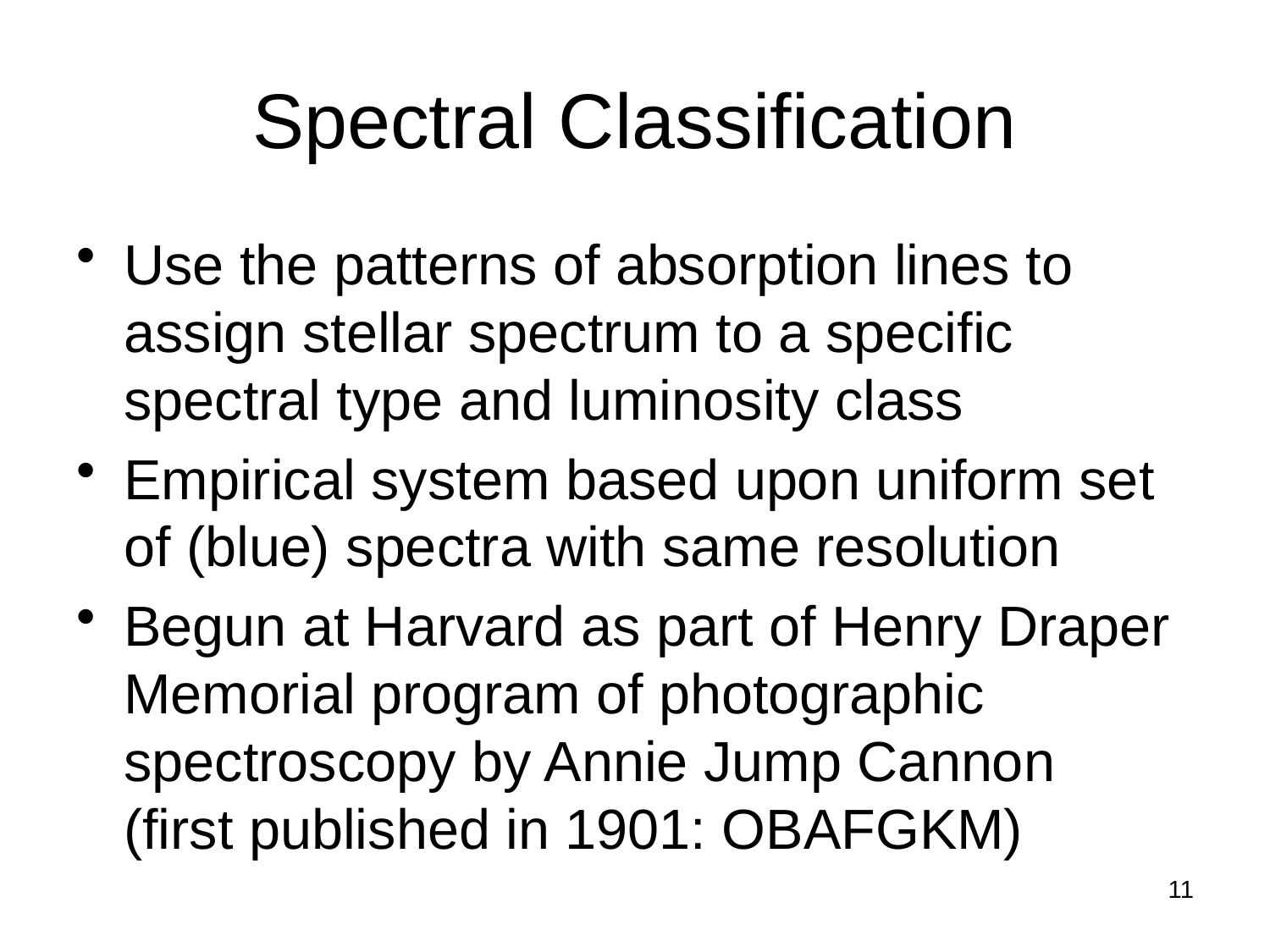

# Spectral Classification
Use the patterns of absorption lines to assign stellar spectrum to a specific spectral type and luminosity class
Empirical system based upon uniform set of (blue) spectra with same resolution
Begun at Harvard as part of Henry Draper Memorial program of photographic spectroscopy by Annie Jump Cannon
(first published in 1901: OBAFGKM)
11